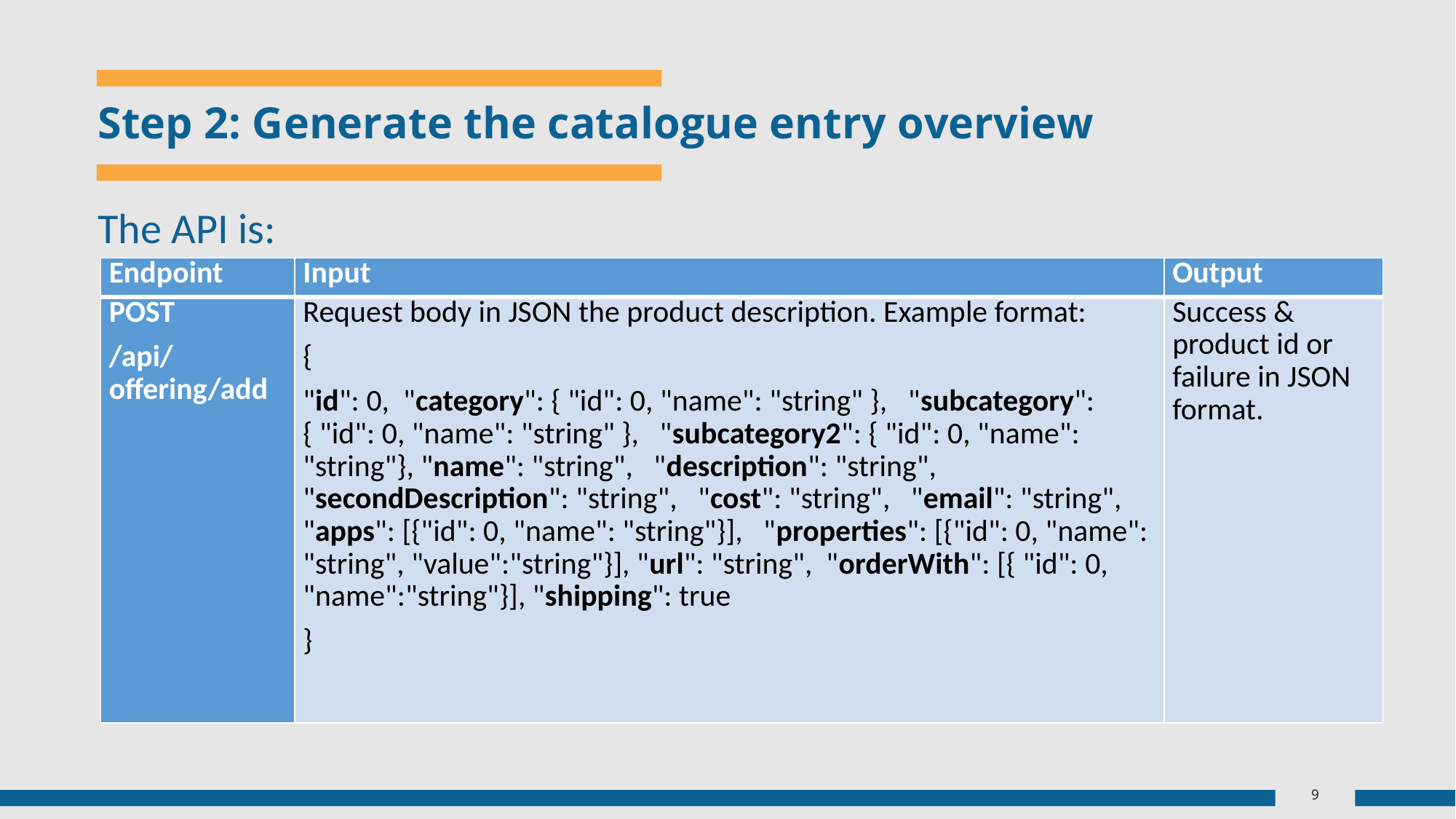

# Step 2: Generate the catalogue entry overview
The API is:
| Endpoint | Input | Output |
| --- | --- | --- |
| POST /api/offering/add | Request body in JSON the product description. Example format: { "id": 0, "category": { "id": 0, "name": "string" }, "subcategory": { "id": 0, "name": "string" }, "subcategory2": { "id": 0, "name": "string"}, "name": "string", "description": "string", "secondDescription": "string", "cost": "string", "email": "string", "apps": [{"id": 0, "name": "string"}], "properties": [{"id": 0, "name": "string", "value":"string"}], "url": "string", "orderWith": [{ "id": 0, "name":"string"}], "shipping": true } | Success & product id or failure in JSON format. |
9